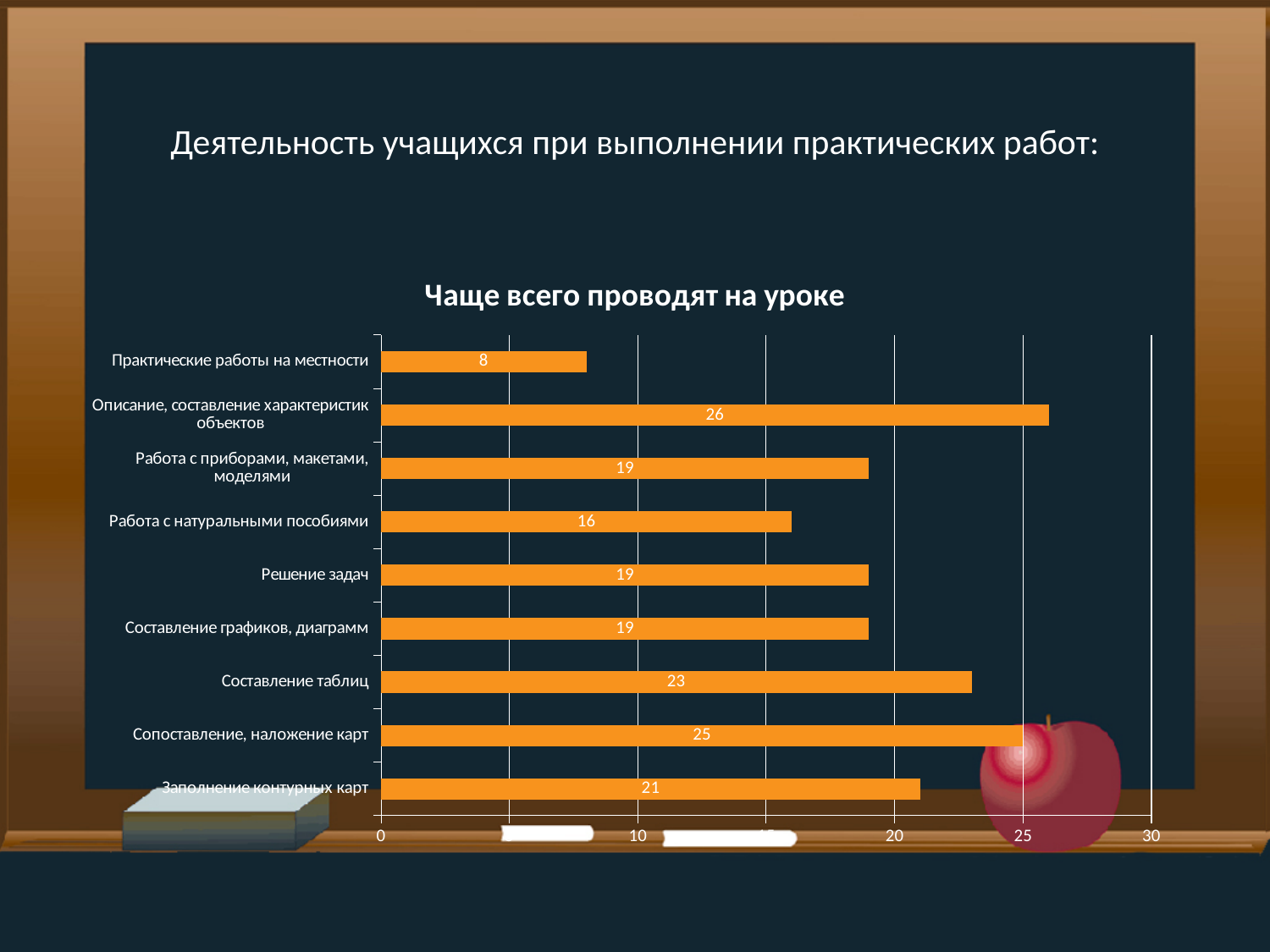

# Деятельность учащихся при выполнении практических работ:

### Chart: Чаще всего проводят на уроке

| Category |  |
|---|---|
| Заполнение контурных карт | 21.0 |
| Сопоставление, наложение карт | 25.0 |
| Составление таблиц | 23.0 |
| Составление графиков, диаграмм | 19.0 |
| Решение задач | 19.0 |
| Работа с натуральными пособиями | 16.0 |
| Работа с приборами, макетами, моделями | 19.0 |
| Описание, составление характеристик объектов | 26.0 |
| Практические работы на местности | 8.0 |